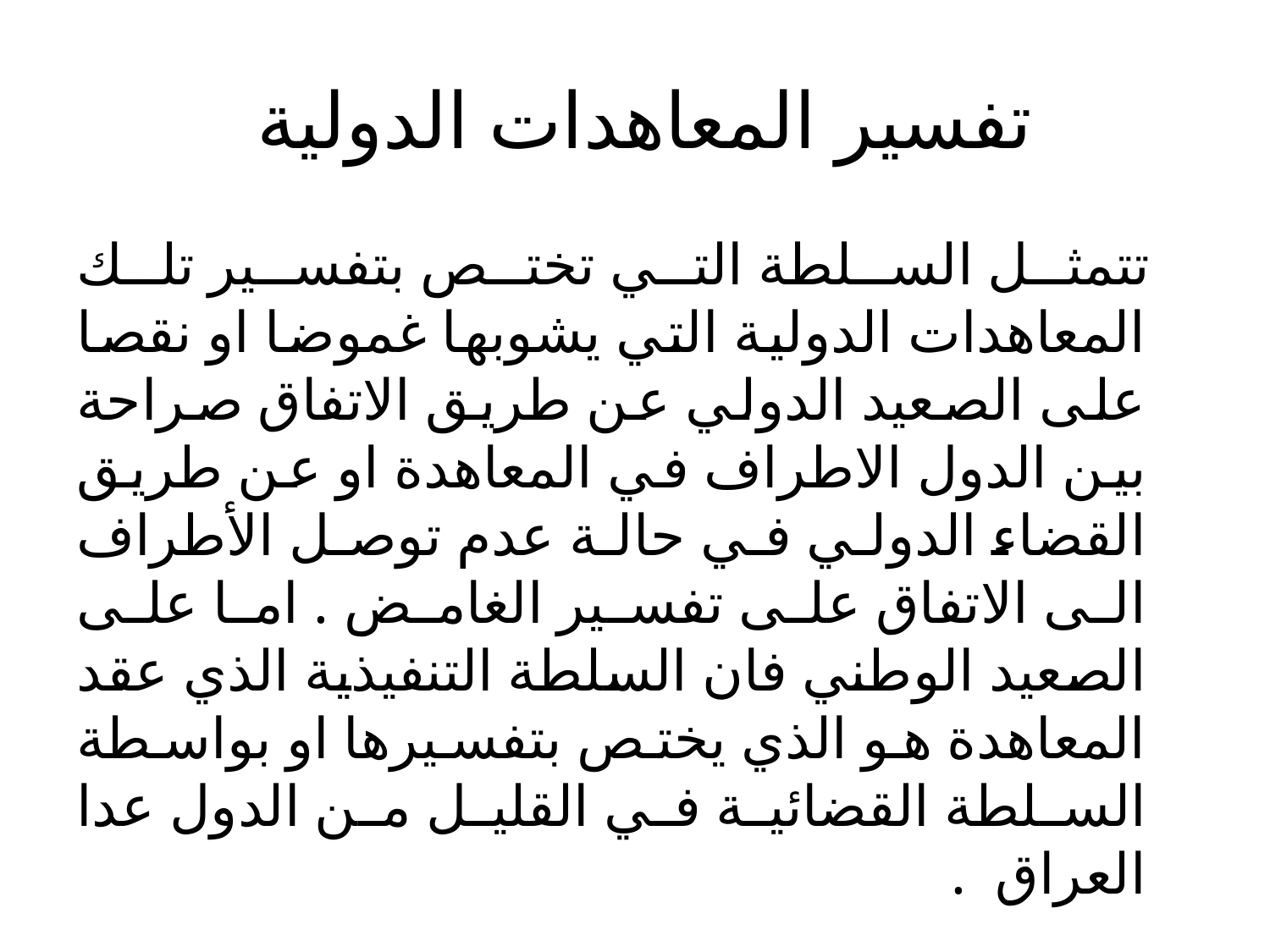

# تفسير المعاهدات الدولية
   تتمثل السلطة التي تختص بتفسير تلك المعاهدات الدولية التي يشوبها غموضا او نقصا على الصعيد الدولي عن طريق الاتفاق صراحة بين الدول الاطراف في المعاهدة او عن طريق القضاء الدولي في حالة عدم توصل الأطراف الى الاتفاق على تفسير الغامض . اما على الصعيد الوطني فان السلطة التنفيذية الذي عقد المعاهدة هو الذي يختص بتفسيرها او بواسطة السلطة القضائية في القليل من الدول عدا العراق  .